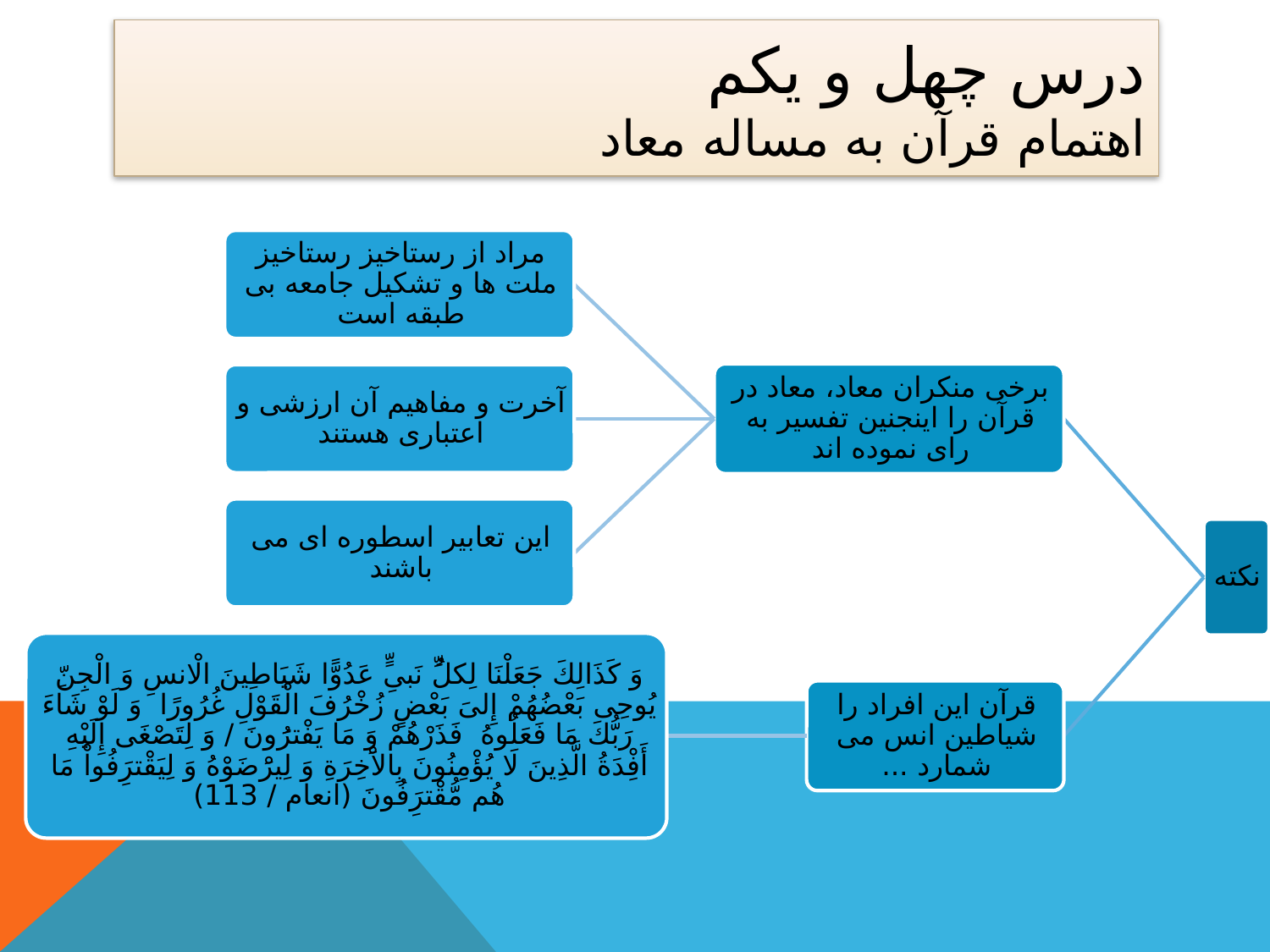

# درس چهل و یکم اهتمام قرآن به مساله معاد
نکته

برخی منکران معاد، معاد در قرآن را اینجنین تفسیر به رای نموده اند

مراد از رستاخیز رستاخیز ملت ها و تشکیل جامعه بی طبقه است

آخرت و مفاهیم آن ارزشی و اعتباری هستند

این تعابیر اسطوره ای می باشند

قرآن این افراد را شیاطین انس می شمارد ...

وَ كَذَالِكَ جَعَلْنَا لِكلُ‏ِّ نَبىِ‏ٍّ عَدُوًّا شَيَاطِينَ الْانسِ وَ الْجِنّ‏ِ يُوحِى بَعْضُهُمْ إِلىَ‏ بَعْضٍ زُخْرُفَ الْقَوْلِ غُرُورًا  وَ لَوْ شَاءَ رَبُّكَ مَا فَعَلُوهُ  فَذَرْهُمْ وَ مَا يَفْترَُونَ / وَ لِتَصْغَى إِلَيْهِ أَفِْدَةُ الَّذِينَ لَا يُؤْمِنُونَ بِالاَْخِرَةِ وَ لِيرَْضَوْهُ وَ لِيَقْترَِفُواْ مَا هُم مُّقْترَِفُونَ (انعام / 113)